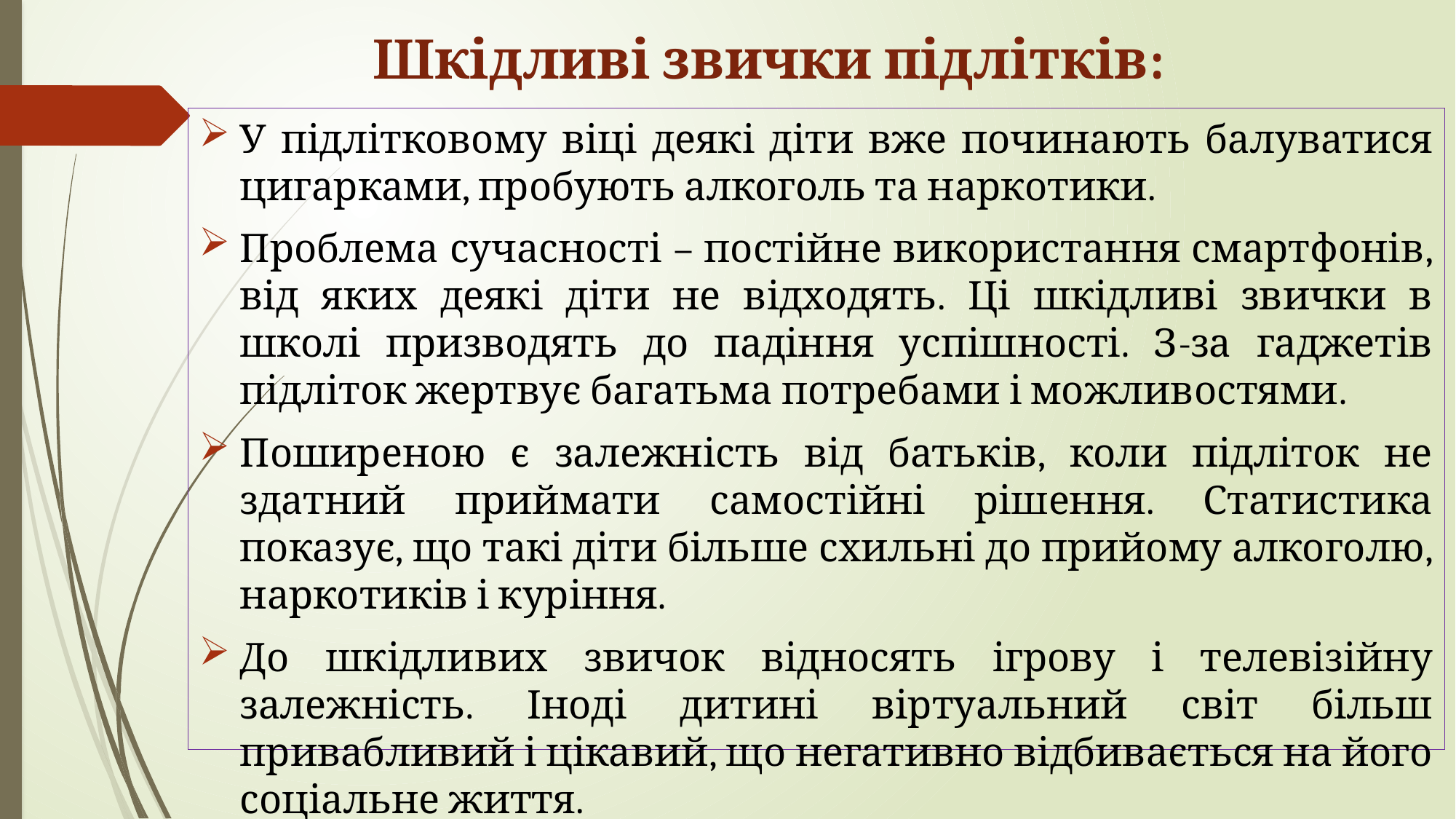

Шкідливі звички підлітків:
У підлітковому віці деякі діти вже починають балуватися цигарками, пробують алкоголь та наркотики.
Проблема сучасності – постійне використання смартфонів, від яких деякі діти не відходять. Ці шкідливі звички в школі призводять до падіння успішності. З-за гаджетів підліток жертвує багатьма потребами і можливостями.
Поширеною є залежність від батьків, коли підліток не здатний приймати самостійні рішення. Статистика показує, що такі діти більше схильні до прийому алкоголю, наркотиків і куріння.
До шкідливих звичок відносять ігрову і телевізійну залежність. Іноді дитині віртуальний світ більш привабливий і цікавий, що негативно відбивається на його соціальне життя.